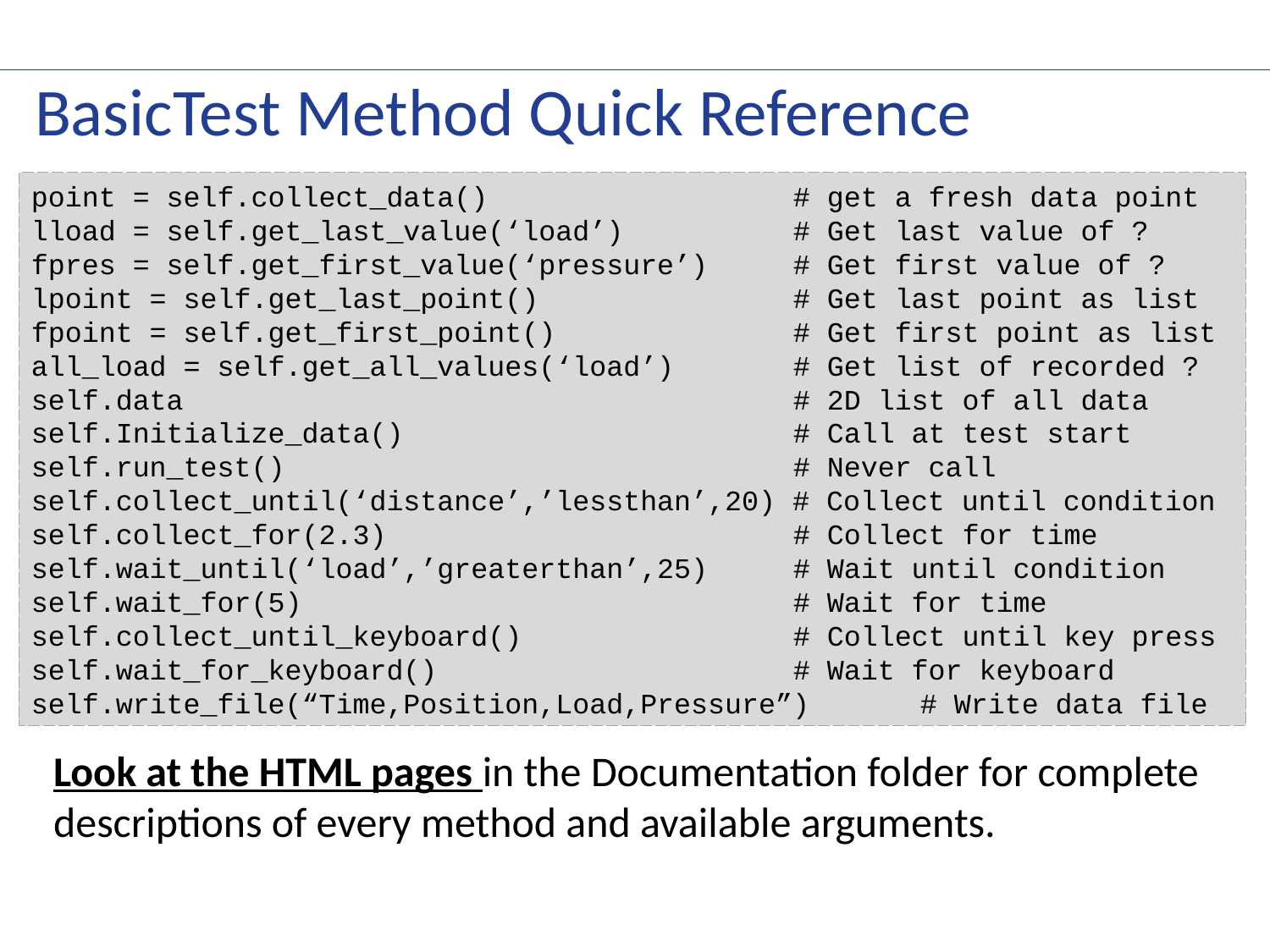

# BasicTest Method Quick Reference
point = self.collect_data()			# get a fresh data point
lload = self.get_last_value(‘load’)		# Get last value of ?
fpres = self.get_first_value(‘pressure’)	# Get first value of ?
lpoint = self.get_last_point()		# Get last point as list
fpoint = self.get_first_point()		# Get first point as list
all_load = self.get_all_values(‘load’)	# Get list of recorded ?
self.data					# 2D list of all data
self.Initialize_data()				# Call at test start
self.run_test()				# Never call
self.collect_until(‘distance’,’lessthan’,20) # Collect until condition
self.collect_for(2.3)				# Collect for time
self.wait_until(‘load’,’greaterthan’,25)	# Wait until condition
self.wait_for(5)				# Wait for time
self.collect_until_keyboard()			# Collect until key press
self.wait_for_keyboard()			# Wait for keyboard
self.write_file(“Time,Position,Load,Pressure”)	# Write data file
Look at the HTML pages in the Documentation folder for complete descriptions of every method and available arguments.